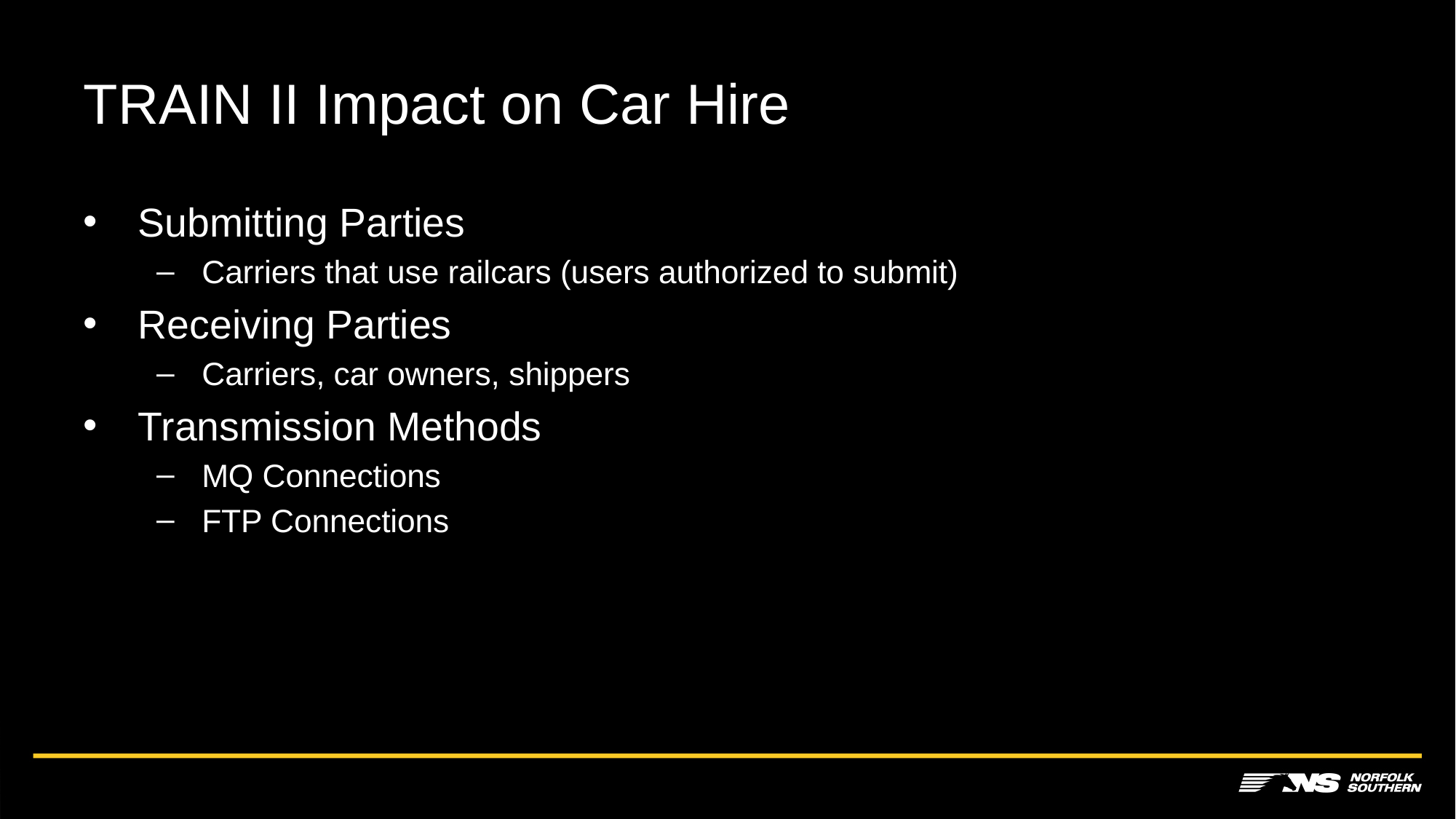

# TRAIN II Impact on Car Hire
Submitting Parties
Carriers that use railcars (users authorized to submit)
Receiving Parties
Carriers, car owners, shippers
Transmission Methods
MQ Connections
FTP Connections